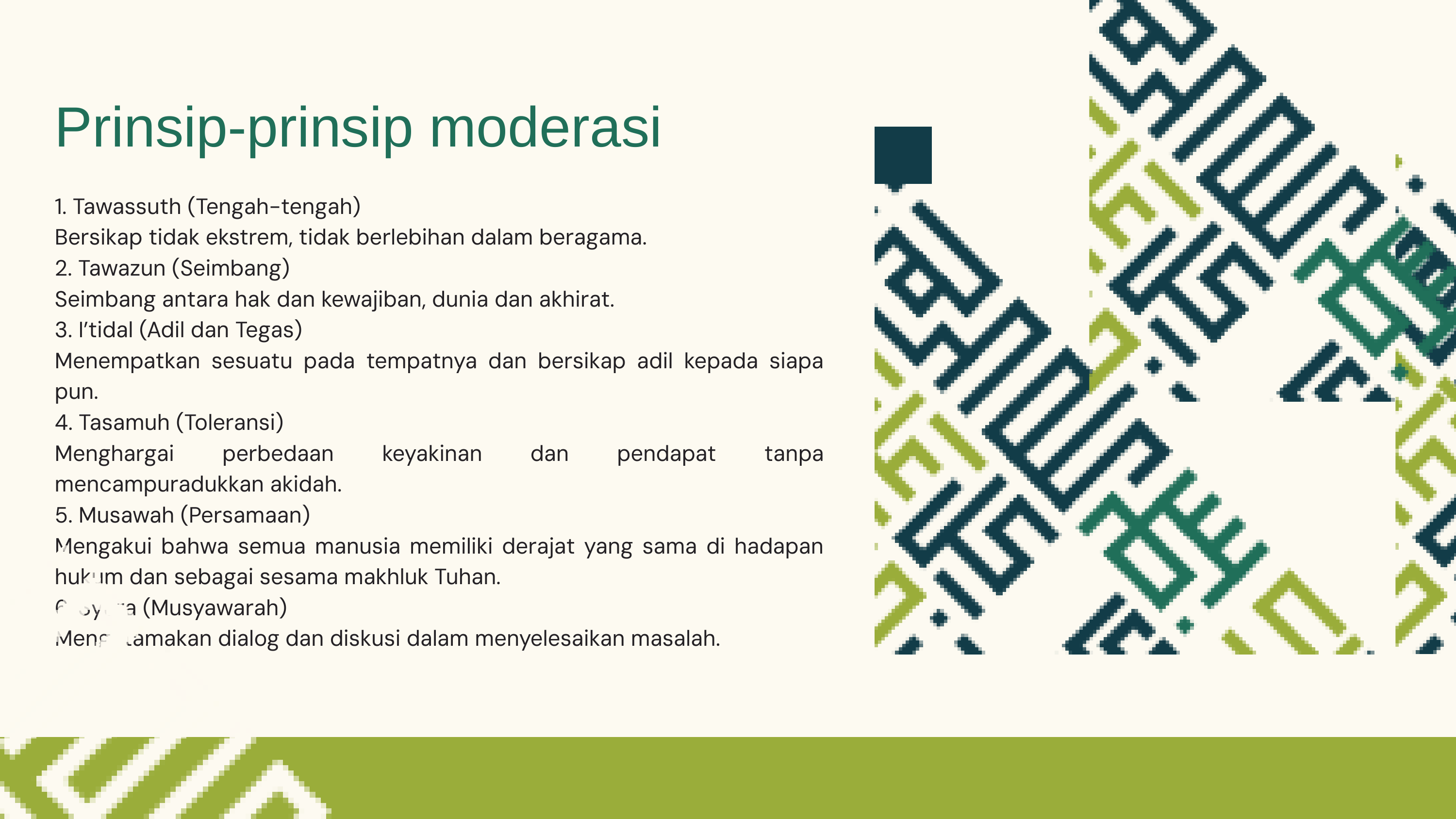

Prinsip-prinsip moderasi

1. Tawassuth (Tengah-tengah)
Bersikap tidak ekstrem, tidak berlebihan dalam beragama.
2. Tawazun (Seimbang)
Seimbang antara hak dan kewajiban, dunia dan akhirat.
3. I’tidal (Adil dan Tegas)
Menempatkan sesuatu pada tempatnya dan bersikap adil kepada siapa pun.
4. Tasamuh (Toleransi)
Menghargai perbedaan keyakinan dan pendapat tanpa mencampuradukkan akidah.
5. Musawah (Persamaan)
Mengakui bahwa semua manusia memiliki derajat yang sama di hadapan hukum dan sebagai sesama makhluk Tuhan.
6. Syura (Musyawarah)
Mengutamakan dialog dan diskusi dalam menyelesaikan masalah.